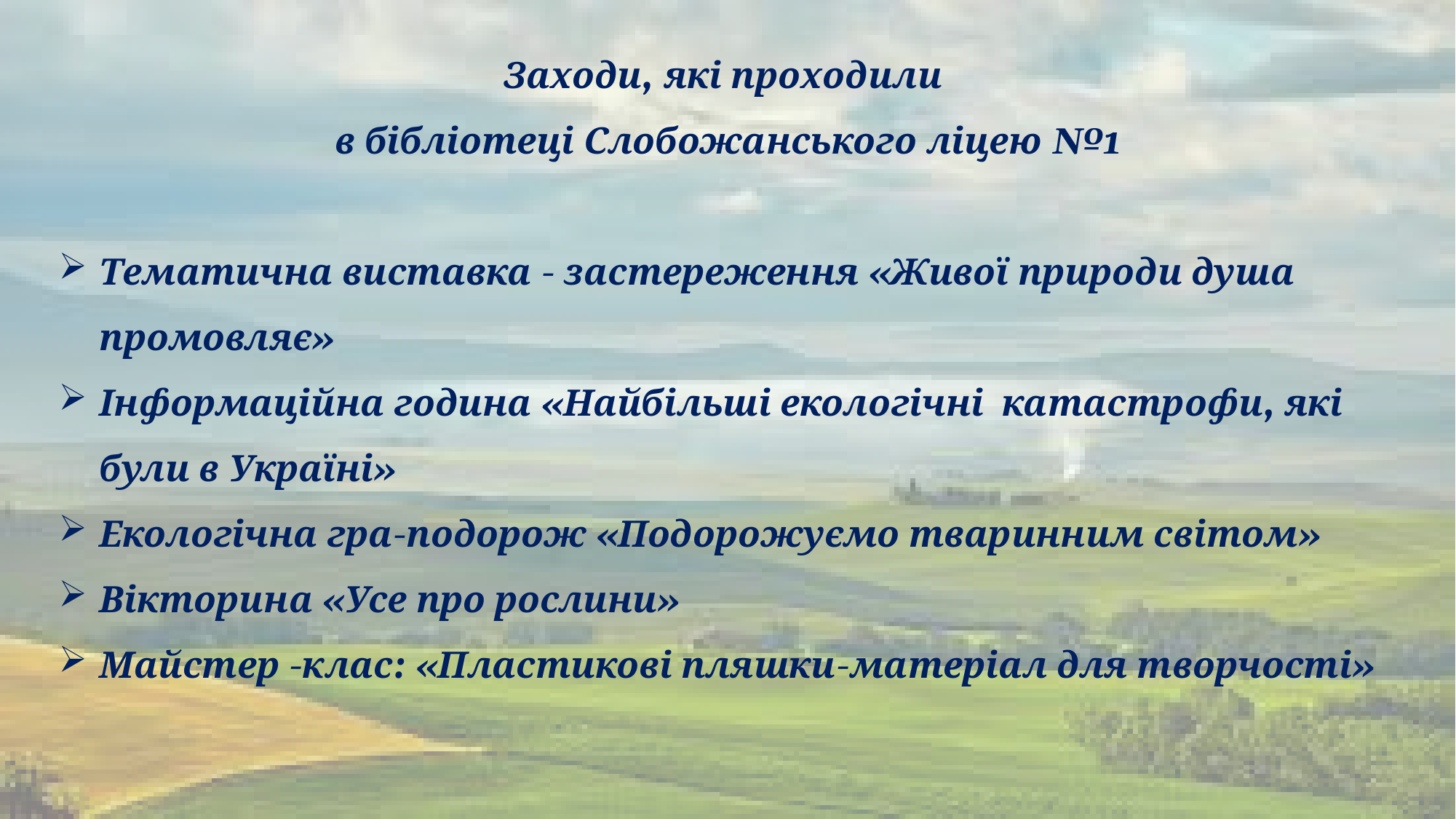

Заходи, які проходили
в бібліотеці Слобожанського ліцею №1

Тематична виставка - застереження «Живої природи душа промовляє»
Інформаційна година «Найбільші екологічні  катастрофи, які були в Україні»
Екологічна гра-подорож «Подорожуємо тваринним світом»
Вікторина «Усе про рослини»
Майстер -клас: «Пластикові пляшки-матеріал для творчості»